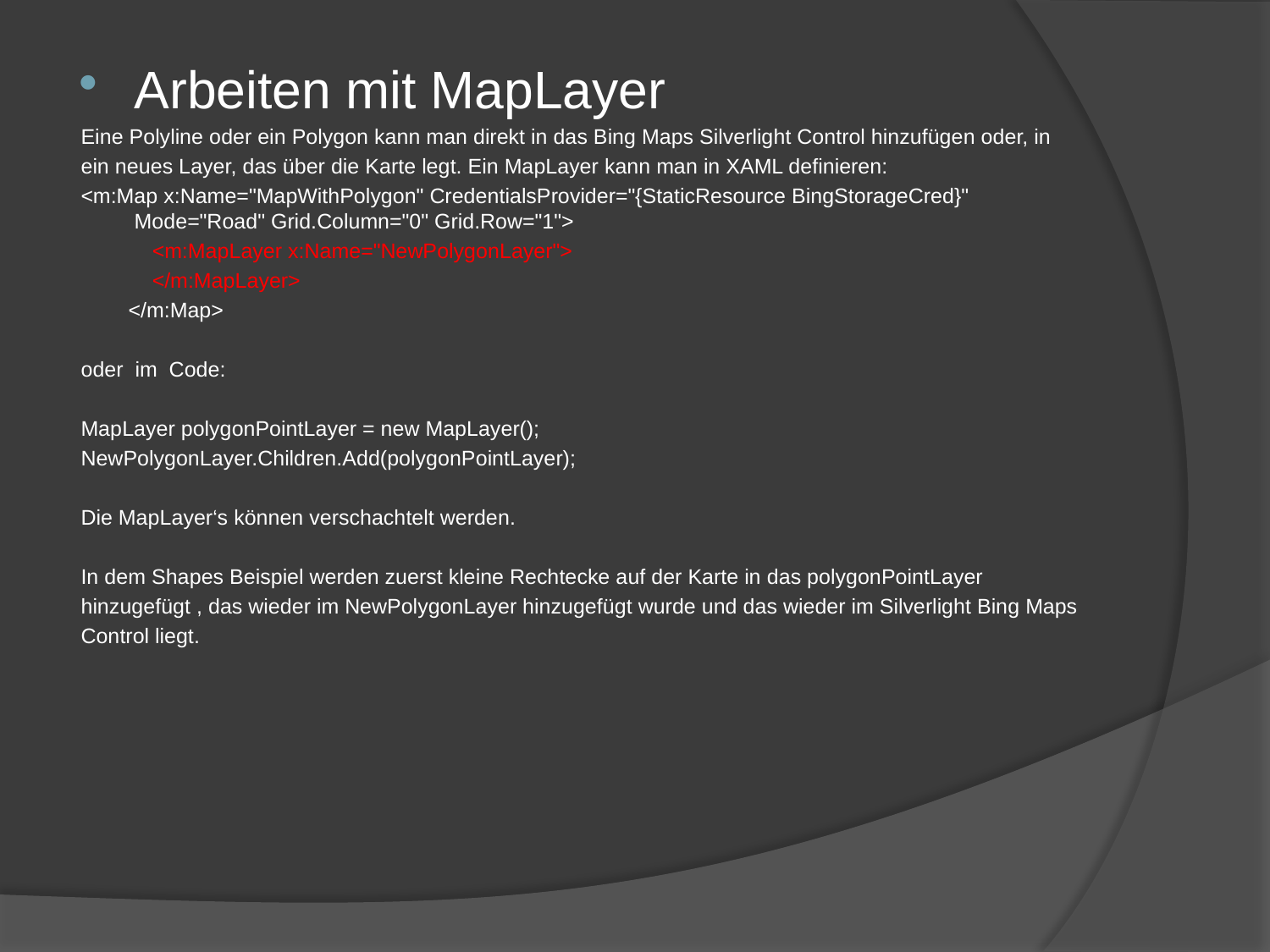

Arbeiten mit MapLayer
Eine Polyline oder ein Polygon kann man direkt in das Bing Maps Silverlight Control hinzufügen oder, in
ein neues Layer, das über die Karte legt. Ein MapLayer kann man in XAML definieren:
<m:Map x:Name="MapWithPolygon" CredentialsProvider="{StaticResource BingStorageCred}" Mode="Road" Grid.Column="0" Grid.Row="1">
            <m:MapLayer x:Name="NewPolygonLayer">
            </m:MapLayer>
        </m:Map>

oder  im  Code:

MapLayer polygonPointLayer = new MapLayer();
NewPolygonLayer.Children.Add(polygonPointLayer);

Die MapLayer‘s können verschachtelt werden.

In dem Shapes Beispiel werden zuerst kleine Rechtecke auf der Karte in das polygonPointLayer
hinzugefügt , das wieder im NewPolygonLayer hinzugefügt wurde und das wieder im Silverlight Bing Maps
Control liegt.